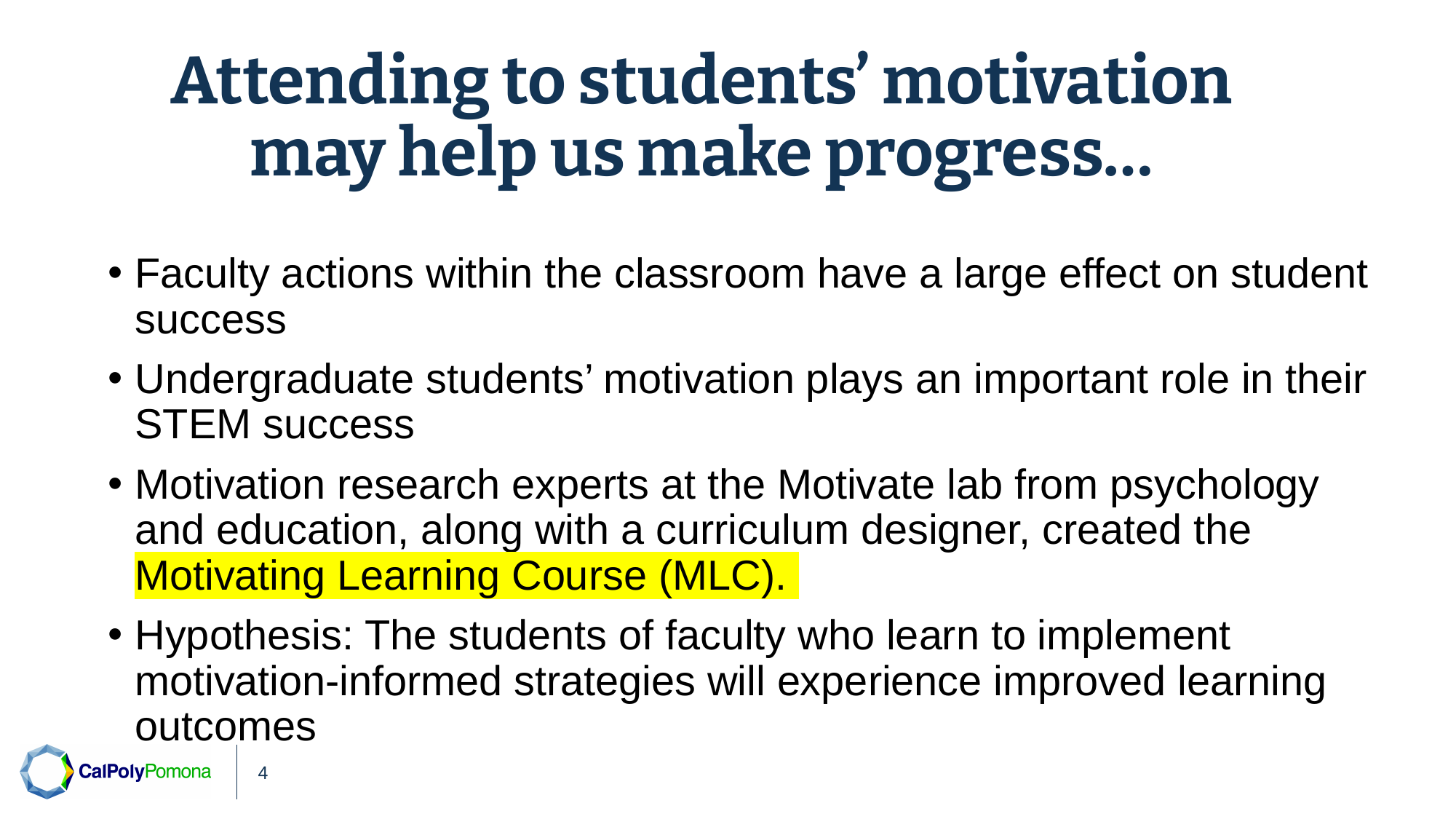

# Attending to students’ motivation may help us make progress…

Faculty actions within the classroom have a large effect on student success
Undergraduate students’ motivation plays an important role in their STEM success
Motivation research experts at the Motivate lab from psychology and education, along with a curriculum designer, created the Motivating Learning Course (MLC).
Hypothesis: The students of faculty who learn to implement motivation-informed strategies will experience improved learning outcomes